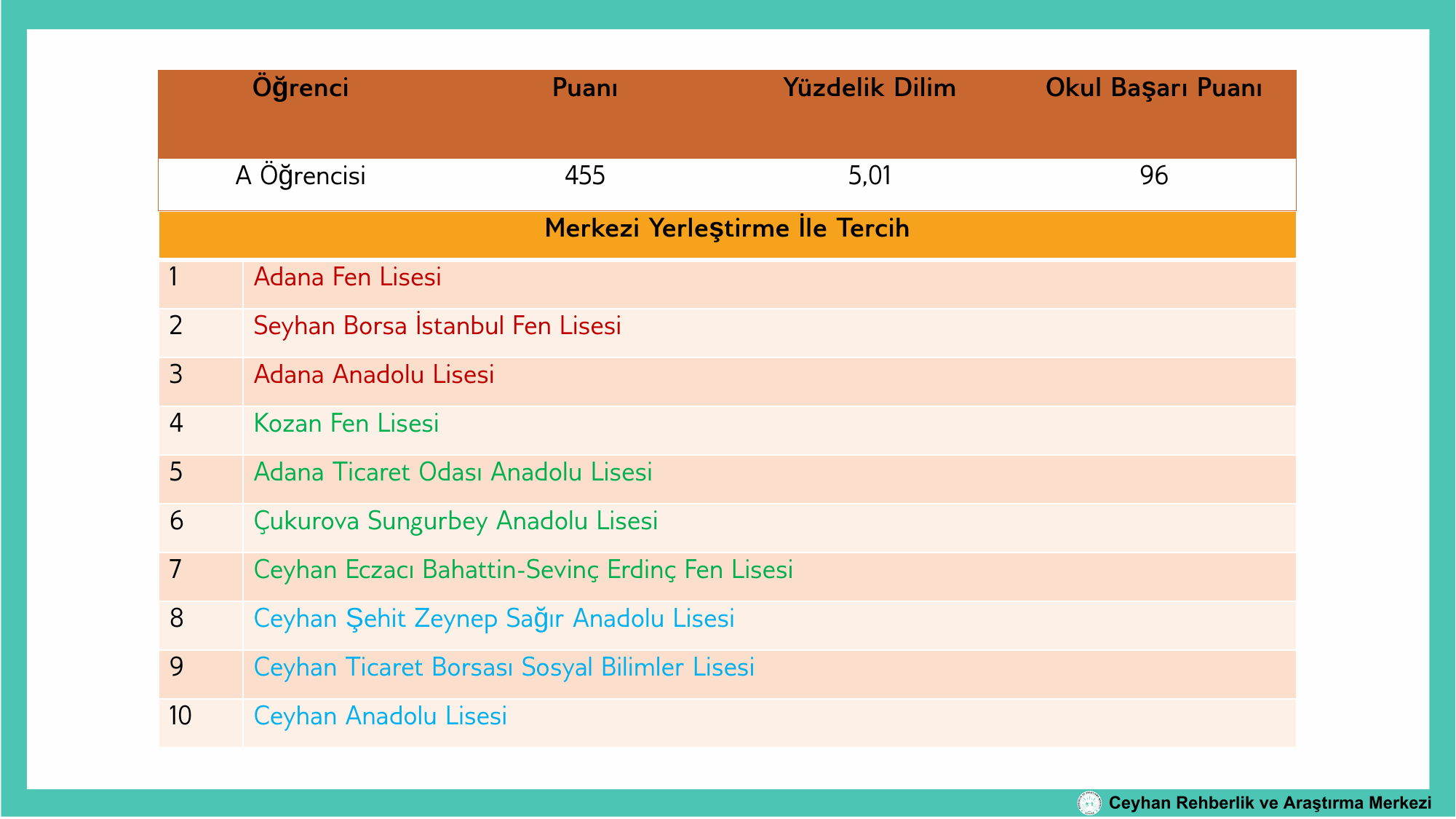

| Öğrenci | Puanı | Yüzdelik Dilim | Okul Başarı Puanı |
| --- | --- | --- | --- |
| A Öğrencisi | 455 | 5,01 | 96 |
| Merkezi Yerleştirme İle Tercih |  |
| --- | --- |
| 1 | Adana Fen Lisesi |
| 2 | Seyhan Borsa İstanbul Fen Lisesi |
| 3 | Adana Anadolu Lisesi |
| 4 | Kozan Fen Lisesi |
| 5 | Adana Ticaret Odası Anadolu Lisesi |
| 6 | Çukurova Sungurbey Anadolu Lisesi |
| 7 | Ceyhan Eczacı Bahattin-Sevinç Erdinç Fen Lisesi |
| 8 | Ceyhan Şehit Zeynep Sağır Anadolu Lisesi |
| 9 | Ceyhan Ticaret Borsası Sosyal Bilimler Lisesi |
| 10 | Ceyhan Anadolu Lisesi |